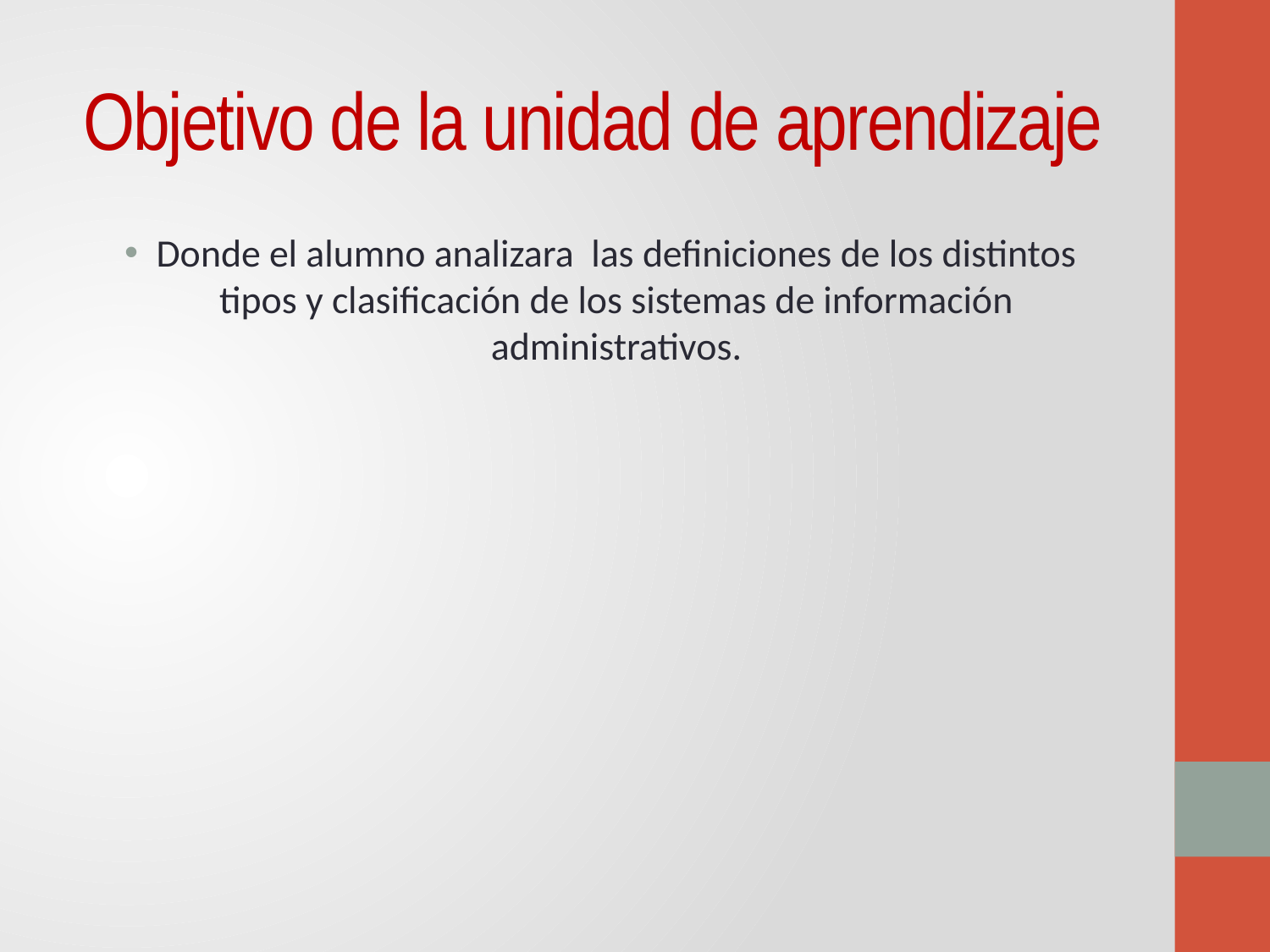

# Objetivo de la unidad de aprendizaje
Donde el alumno analizara  las definiciones de los distintos tipos y clasificación de los sistemas de información administrativos.